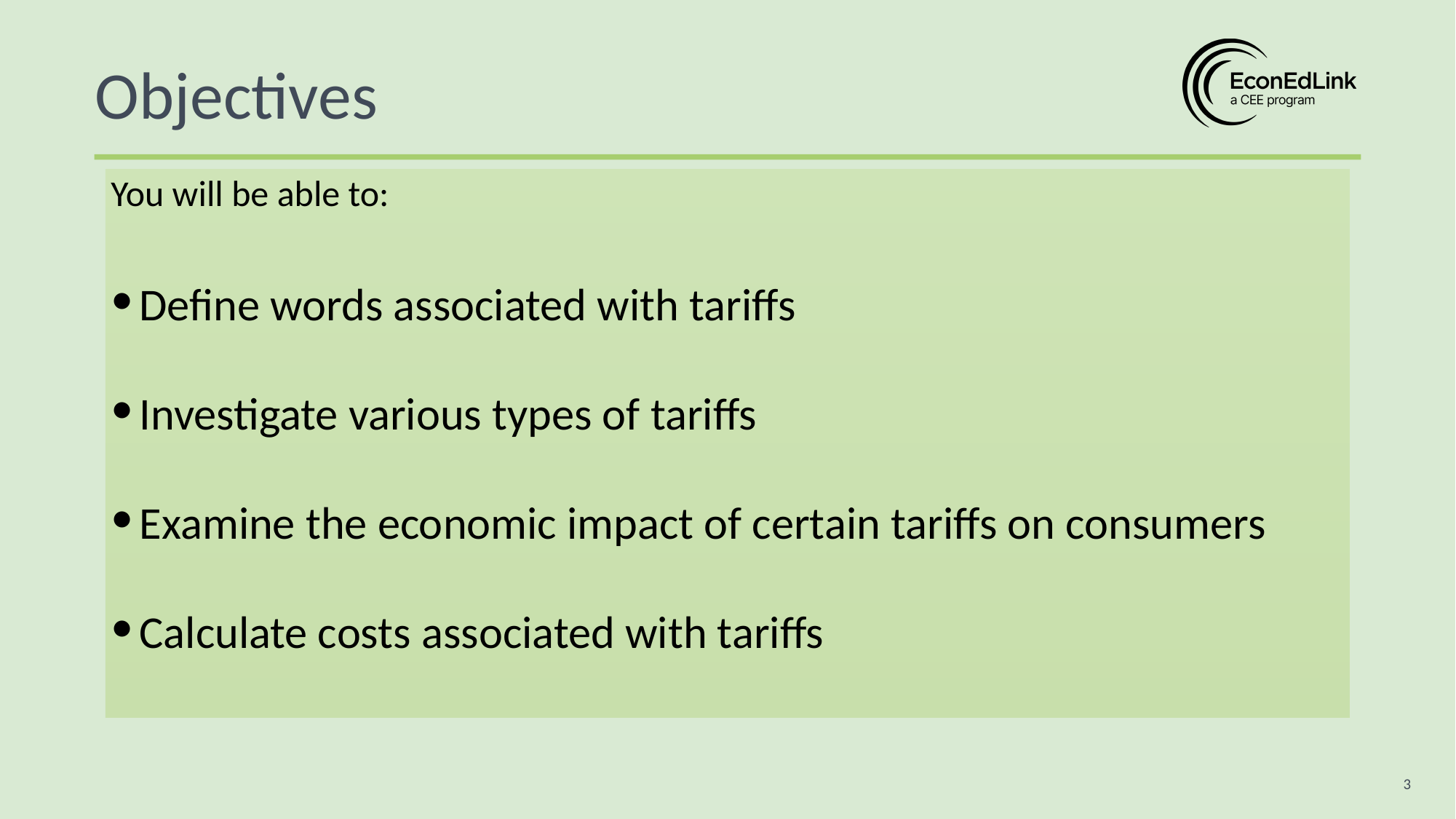

Objectives
You will be able to:

Define words associated with tariffs

Investigate various types of tariffs

Examine the economic impact of certain tariffs on consumers

Calculate costs associated with tariffs

3